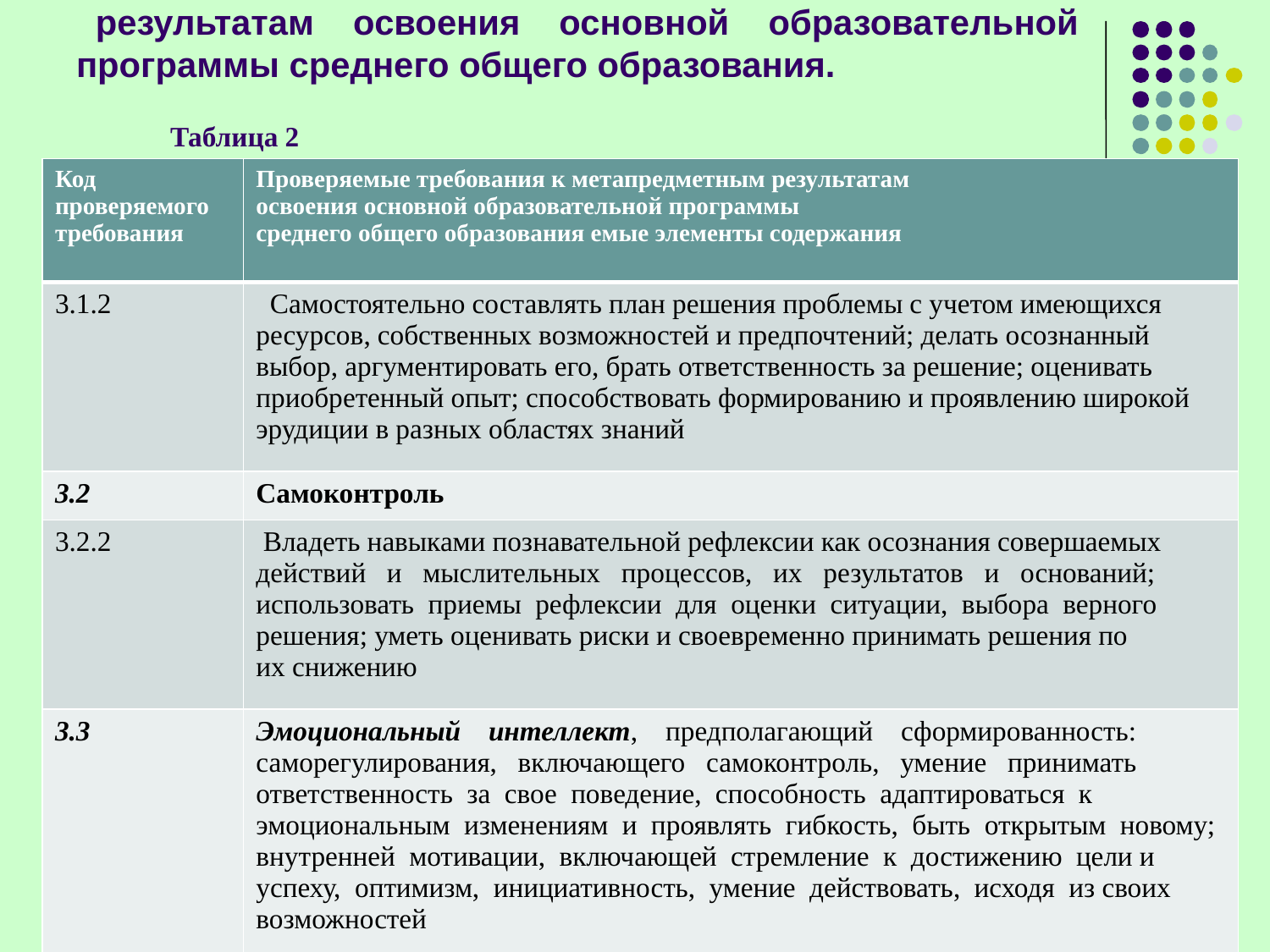

# Перечень     проверяемых     требований  к    метапредметным    результатам    освоения    основной    образовательной  программы среднего общего образования. Таблица 2
| Код проверяемого требования | Проверяемые требования к метапредметным результатам освоения основной образовательной программы среднего общего образования емые элементы содержания |
| --- | --- |
| 3.1.2 | Самостоятельно составлять план решения проблемы с учетом имеющихся ресурсов, собственных возможностей и предпочтений; делать осознанный выбор, аргументировать его, брать ответственность за решение; оценивать приобретенный опыт; способствовать формированию и проявлению широкой эрудиции в разных областях знаний |
| 3.2 | Самоконтроль |
| 3.2.2 | Владеть навыками познавательной рефлексии как осознания совершаемых действий и мыслительных процессов, их результатов и оснований; использовать приемы рефлексии для оценки ситуации, выбора верного решения; уметь оценивать риски и своевременно принимать решения по их снижению |
| 3.3 | Эмоциональный интеллект, предполагающий сформированность: саморегулирования, включающего самоконтроль, умение принимать ответственность за свое поведение, способность адаптироваться к эмоциональным изменениям и проявлять гибкость, быть открытым новому; внутренней мотивации, включающей стремление к достижению цели и успеху, оптимизм, инициативность, умение действовать, исходя из своих возможностей |